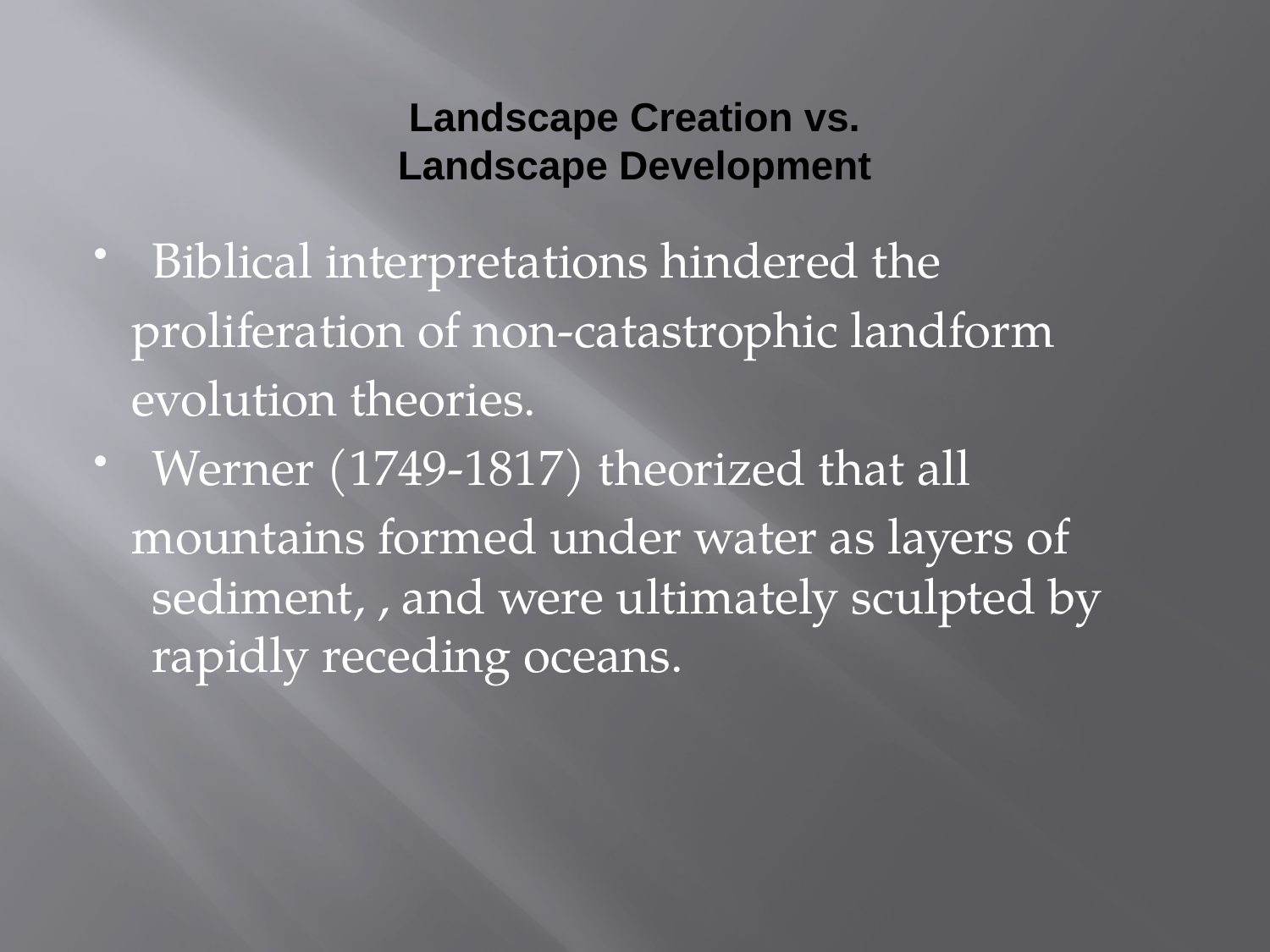

# Landscape Creation vs. Landscape Development
Biblical interpretations hindered the
   proliferation of non-catastrophic landform
   evolution theories.
Werner (1749-1817) theorized that all
   mountains formed under water as layers of sediment, , and were ultimately sculpted by rapidly receding oceans.